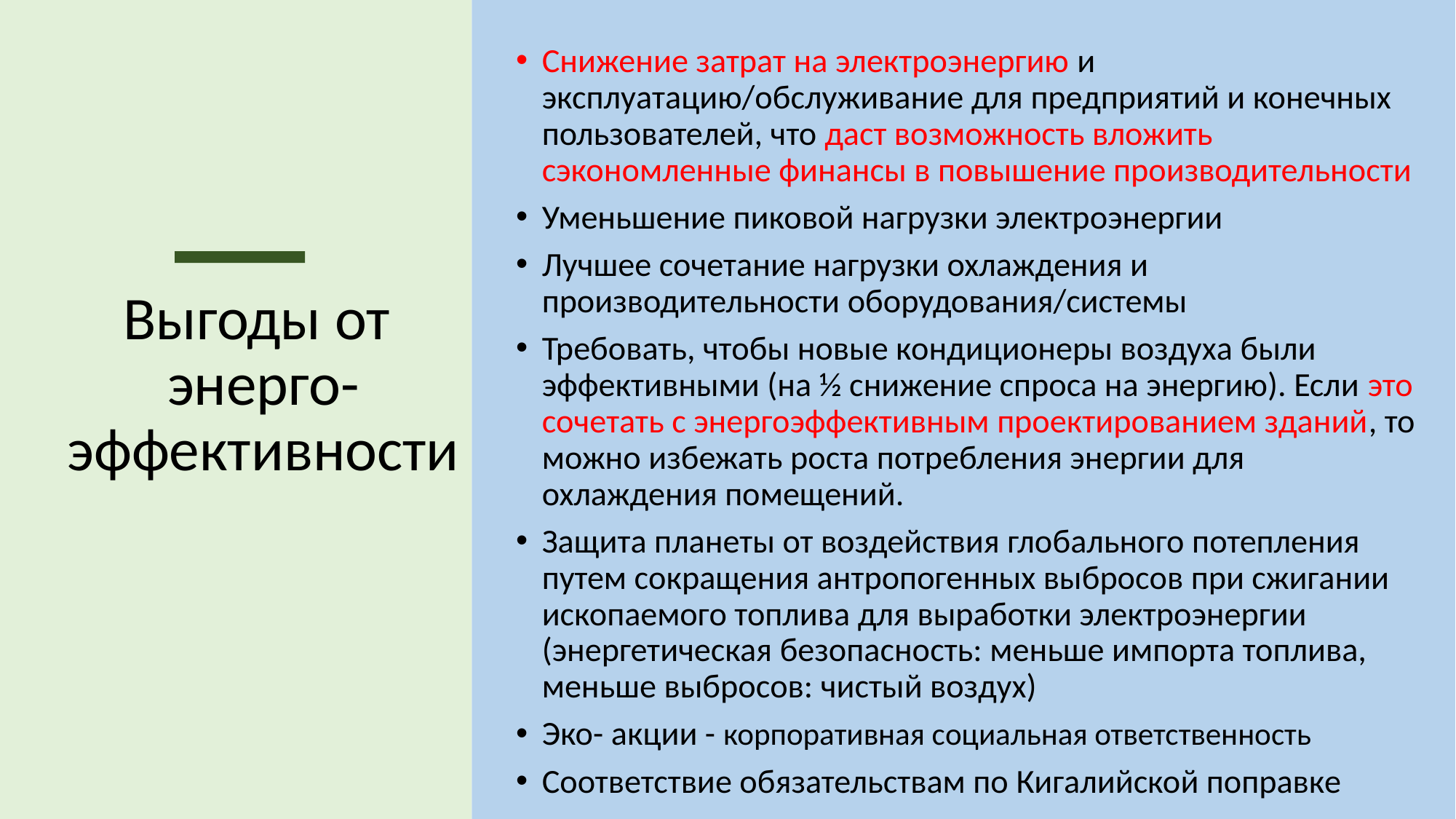

Снижение затрат на электроэнергию и эксплуатацию/обслуживание для предприятий и конечных пользователей, что даст возможность вложить сэкономленные финансы в повышение производительности
Уменьшение пиковой нагрузки электроэнергии
Лучшее сочетание нагрузки охлаждения и производительности оборудования/системы
Требовать, чтобы новые кондиционеры воздуха были эффективными (на ½ снижение спроса на энергию). Если это сочетать с энергоэффективным проектированием зданий, то можно избежать роста потребления энергии для охлаждения помещений.
Защита планеты от воздействия глобального потепления путем сокращения антропогенных выбросов при сжигании ископаемого топлива для выработки электроэнергии (энергетическая безопасность: меньше импорта топлива, меньше выбросов: чистый воздух)
Эко- акции - корпоративная социальная ответственность
Соответствие обязательствам по Кигалийской поправке

# Выгоды от энерго- эффективности